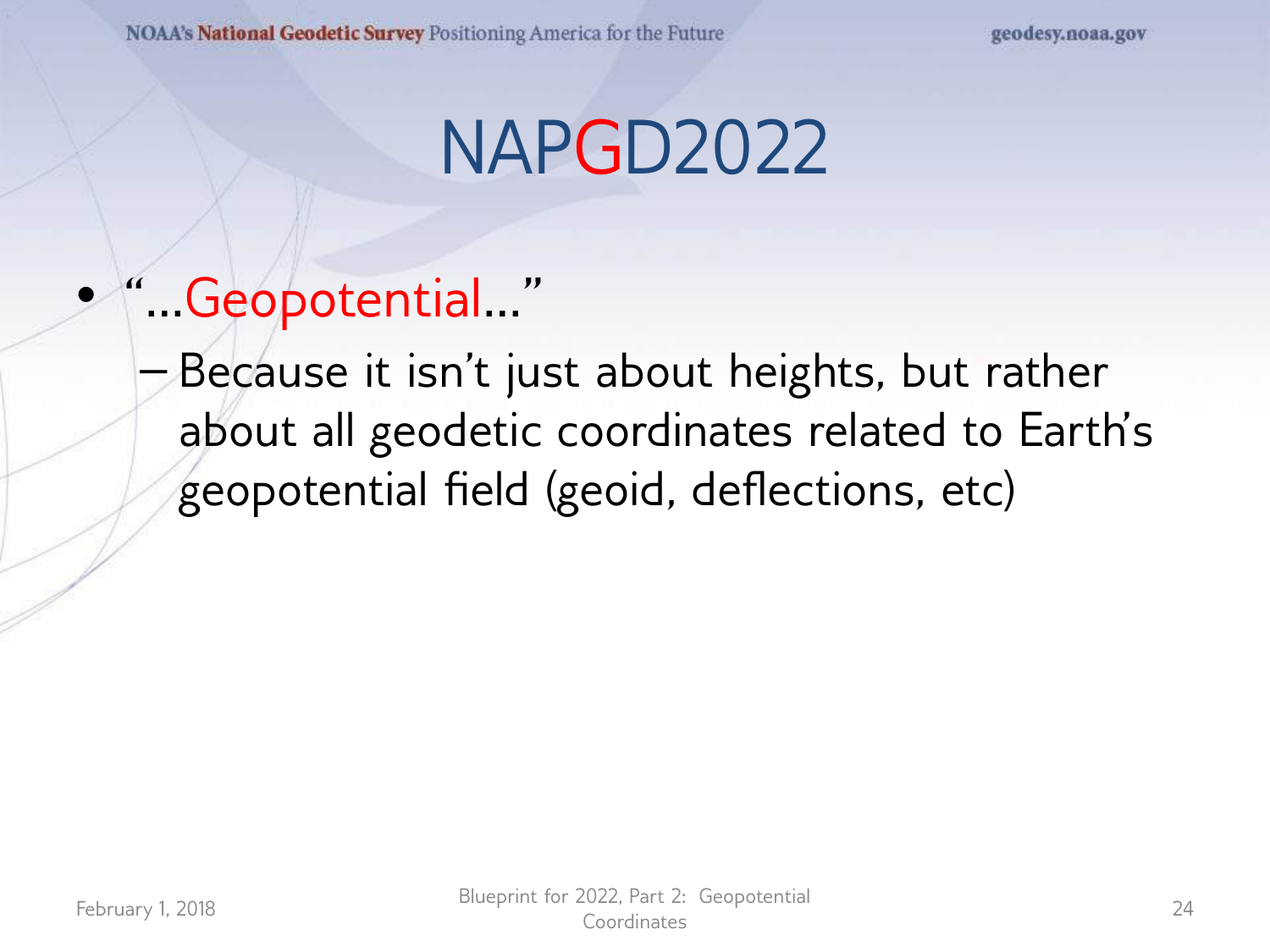

# NAPGD2022
“…Geopotential…”
Because it isn’t just about heights, but rather about all geodetic coordinates related to Earth’s geopotential field (geoid, deflections, etc)
February 1, 2018
Blueprint for 2022, Part 2:  Geopotential Coordinates
24